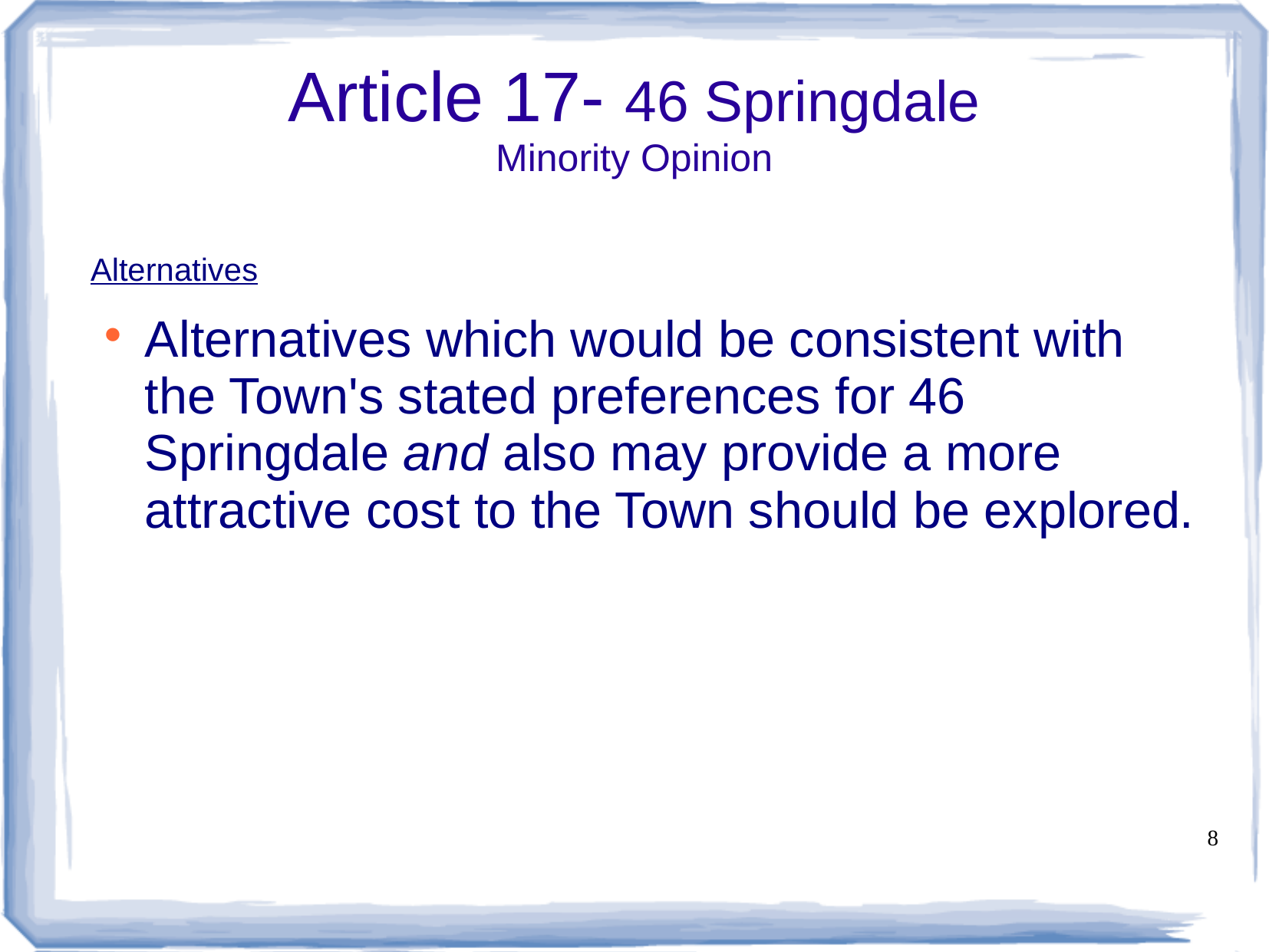

Article 17- 46 Springdale
Minority Opinion
# Alternatives
Alternatives which would be consistent with the Town's stated preferences for 46 Springdale and also may provide a more attractive cost to the Town should be explored.

8